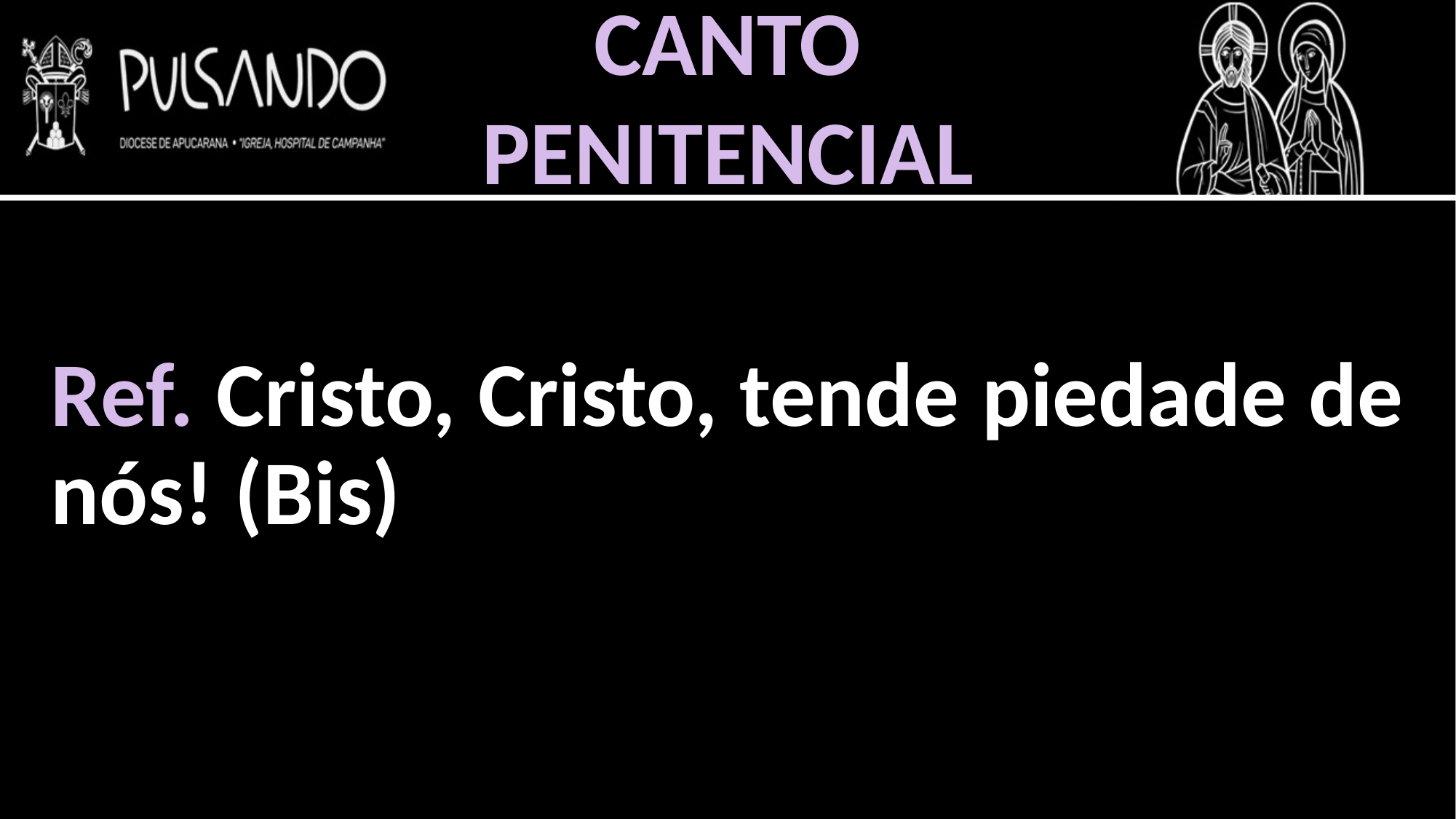

CANTO
PENITENCIAL
Ref. Cristo, Cristo, tende piedade de nós! (Bis)